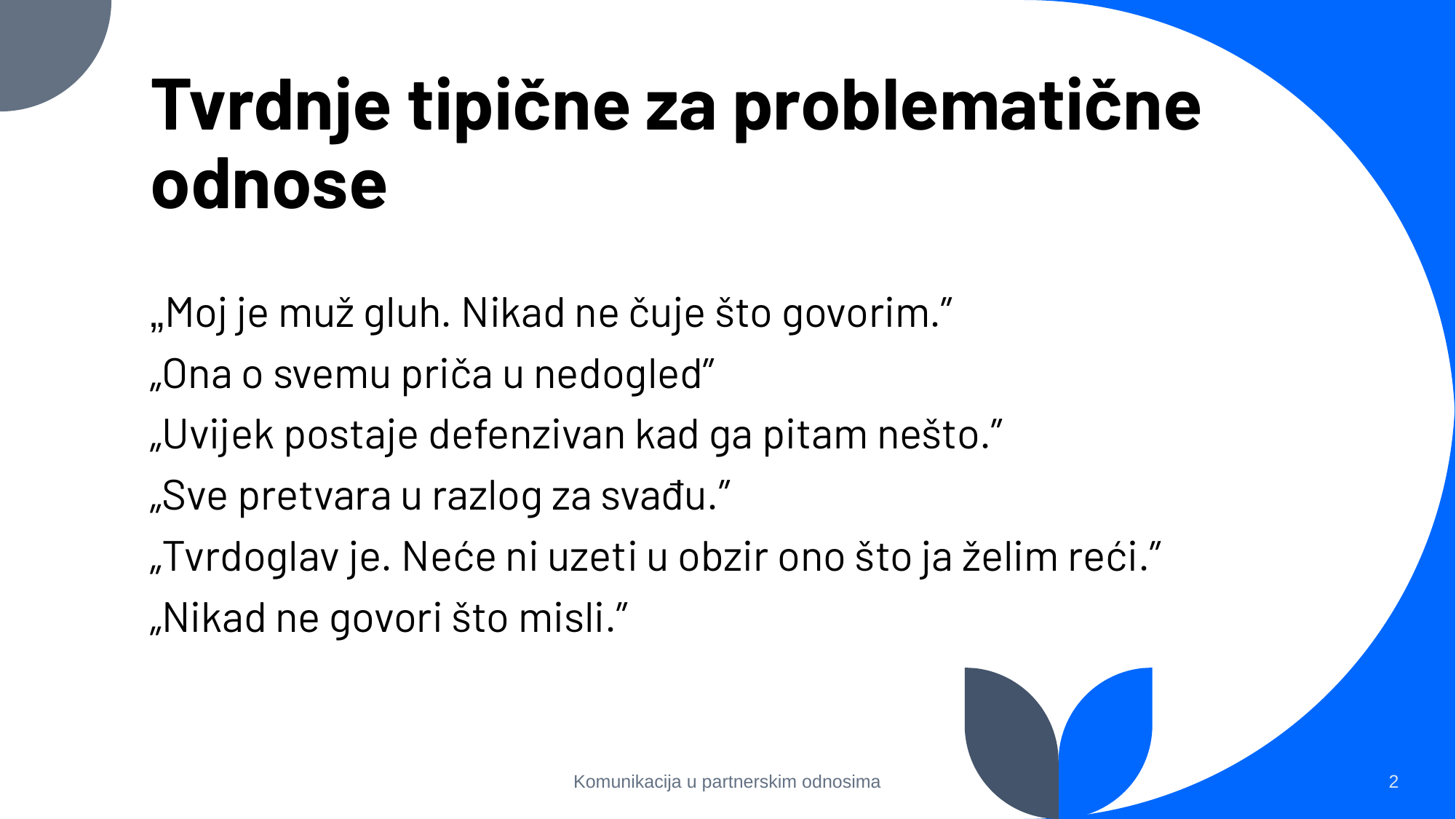

# Tvrdnje tipične za problematične odnose
„Moj je muž gluh. Nikad ne čuje što govorim.”
„Ona o svemu priča u nedogled”
„Uvijek postaje defenzivan kad ga pitam nešto.”
„Sve pretvara u razlog za svađu.”
„Tvrdoglav je. Neće ni uzeti u obzir ono što ja želim reći.”
„Nikad ne govori što misli.”
Komunikacija u partnerskim odnosima
2